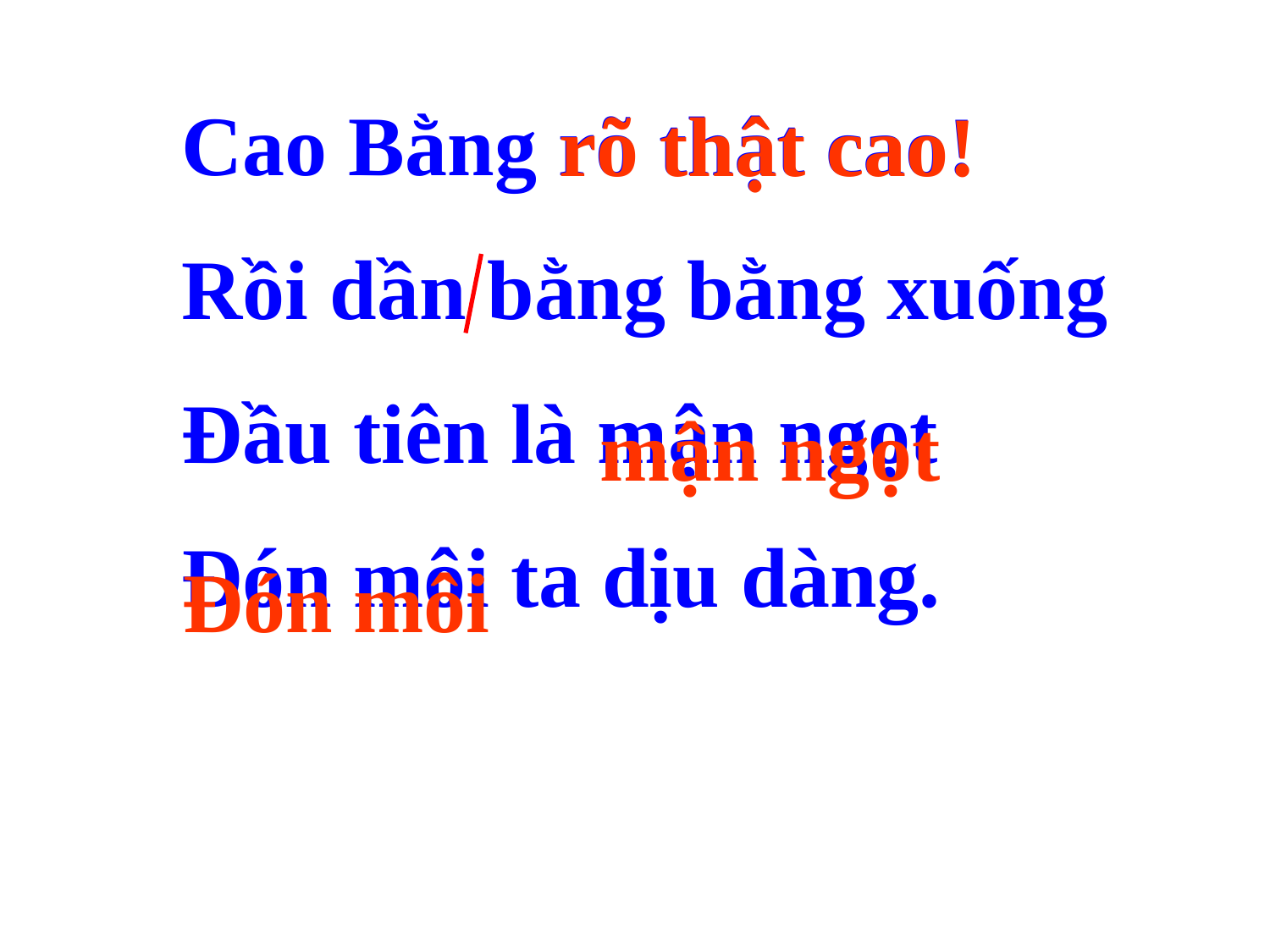

Cao Bằng rõ thật cao!
Rồi dần bằng bằng xuống
Đầu tiên là mận ngọt
Đón môi ta dịu dàng.
rõ thật cao!

mận ngọt
Đón môi